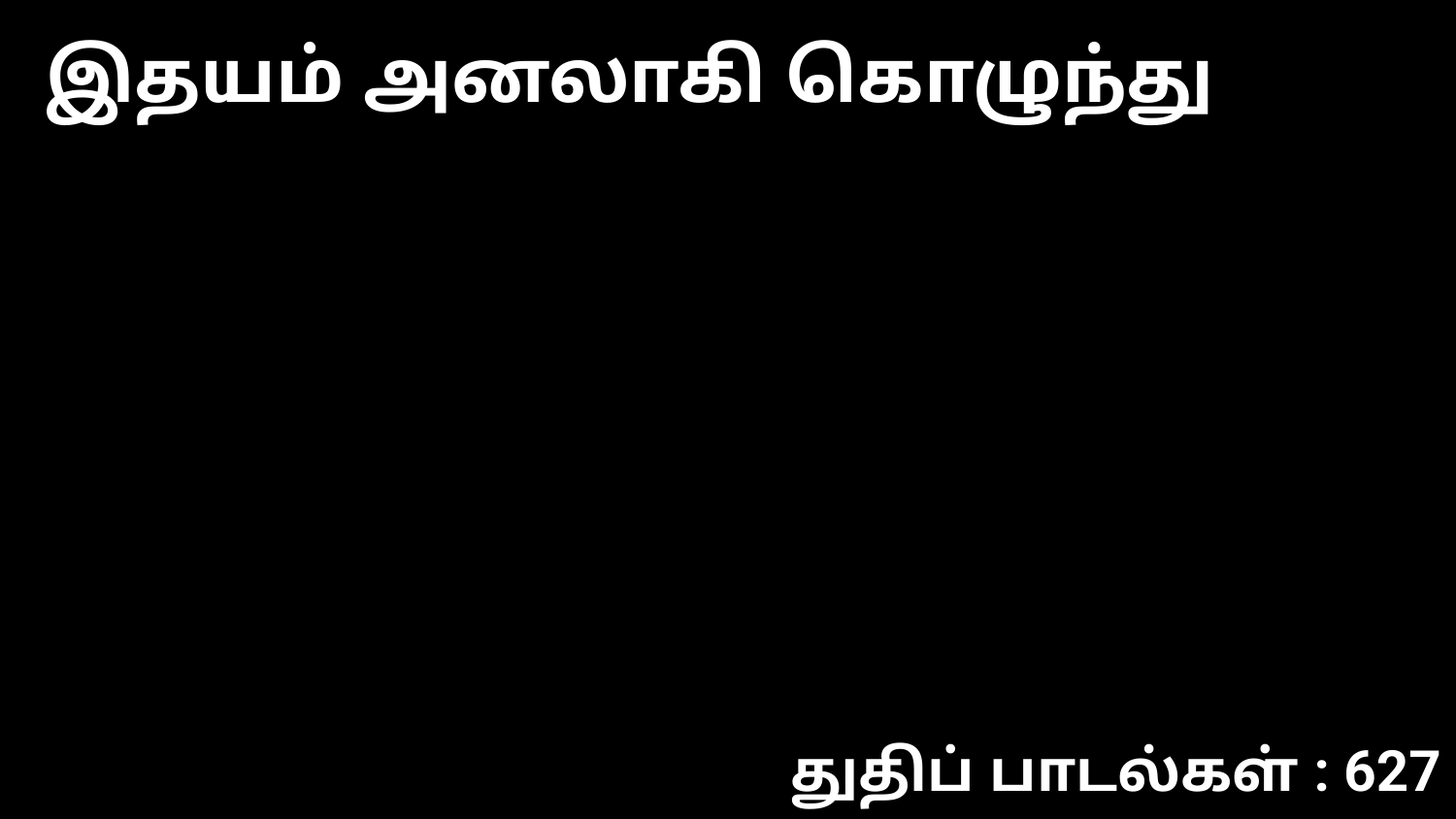

இதயம் அனலாகி கொழுந்து
துதிப் பாடல்கள் : 627